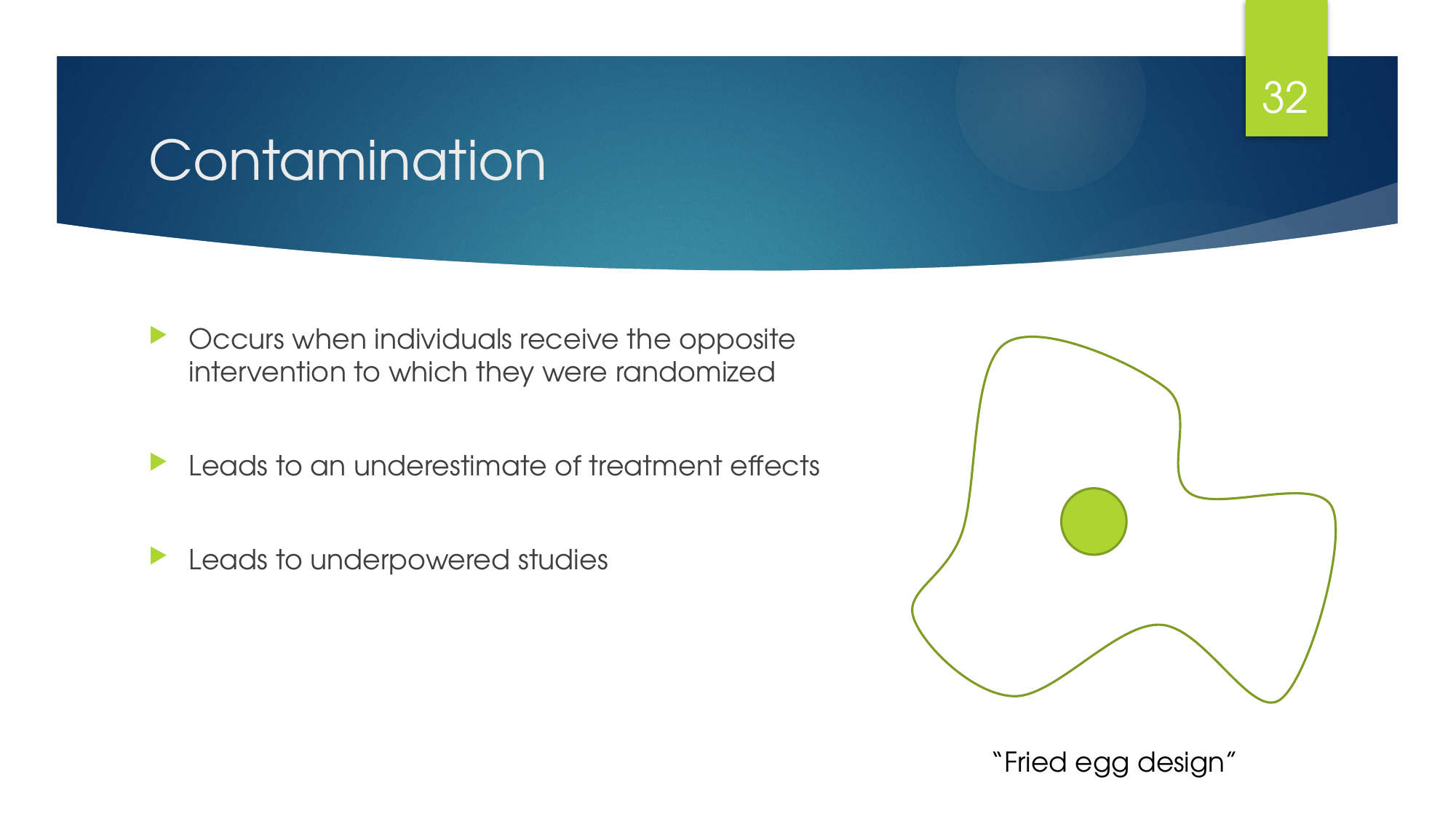

32
# Contamination
Occurs when individuals receive the opposite intervention to which they were randomized

Leads to an underestimate of treatment effects

Leads to underpowered studies

“Fried egg design”